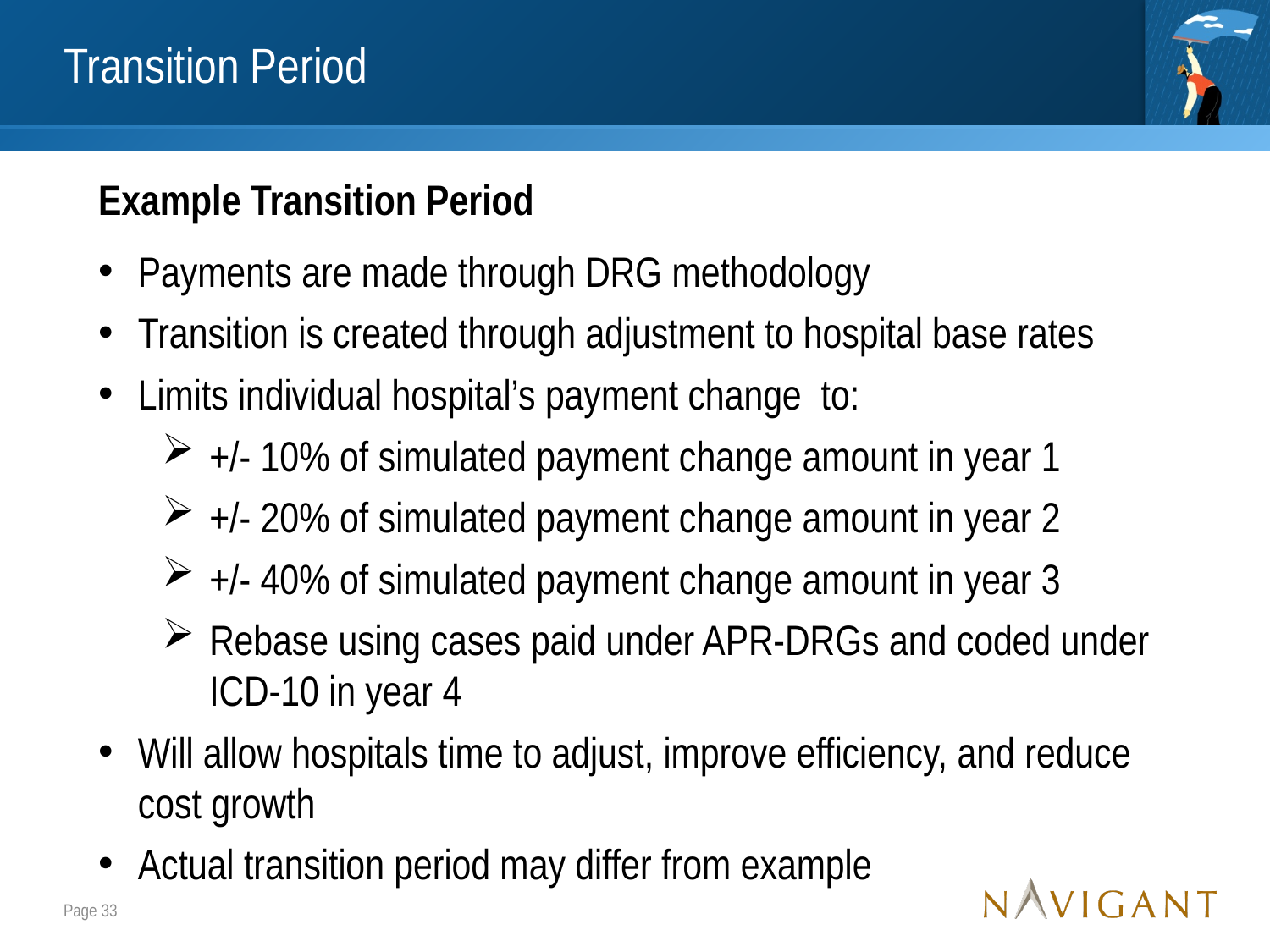

# Transition Period
Example Transition Period
Payments are made through DRG methodology
Transition is created through adjustment to hospital base rates
Limits individual hospital’s payment change  to:
+/- 10% of simulated payment change amount in year 1
+/- 20% of simulated payment change amount in year 2
+/- 40% of simulated payment change amount in year 3
Rebase using cases paid under APR-DRGs and coded under ICD-10 in year 4
Will allow hospitals time to adjust, improve efficiency, and reduce cost growth
Actual transition period may differ from example
Page 33